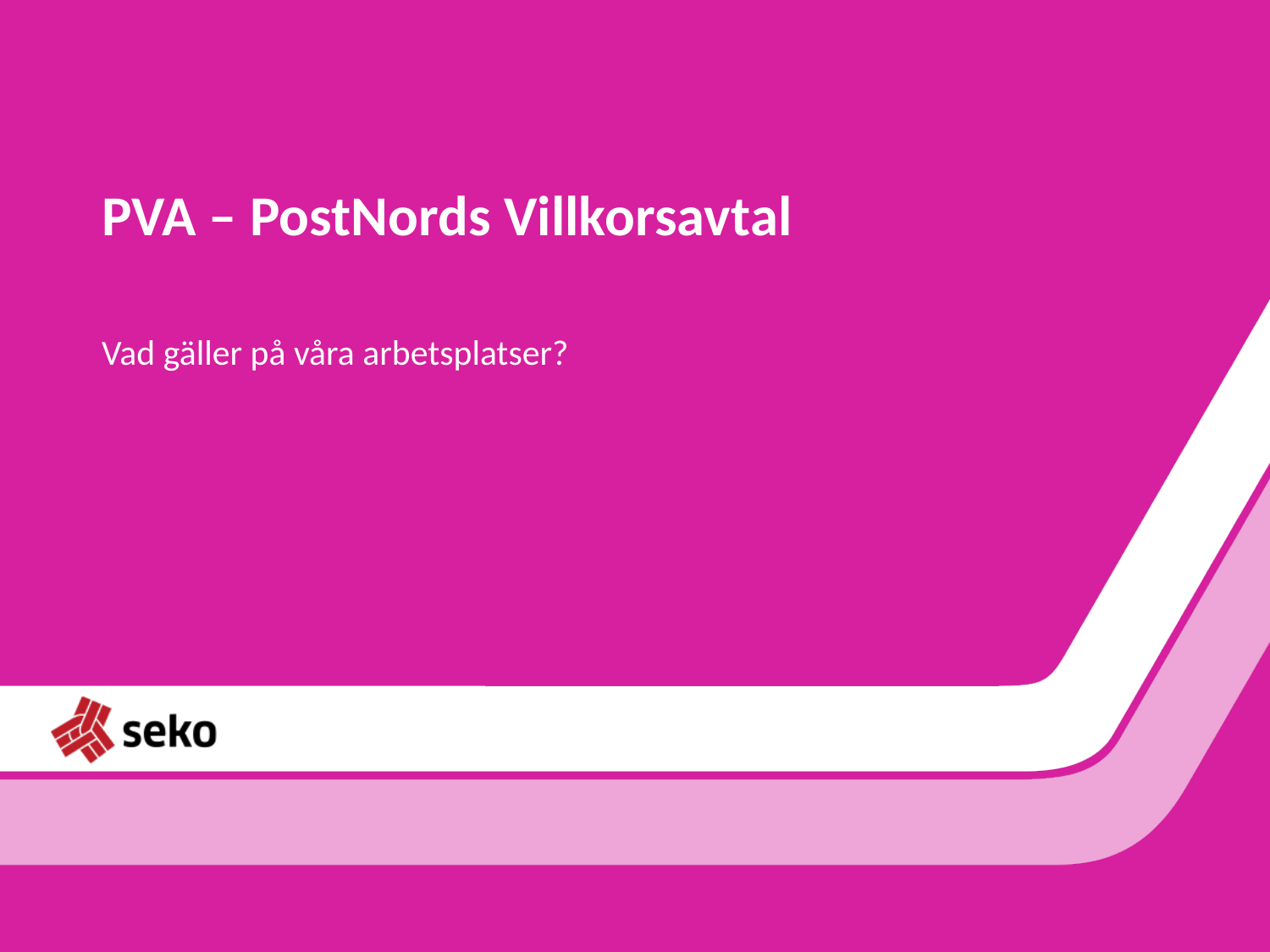

# PVA – PostNords Villkorsavtal
Vad gäller på våra arbetsplatser?